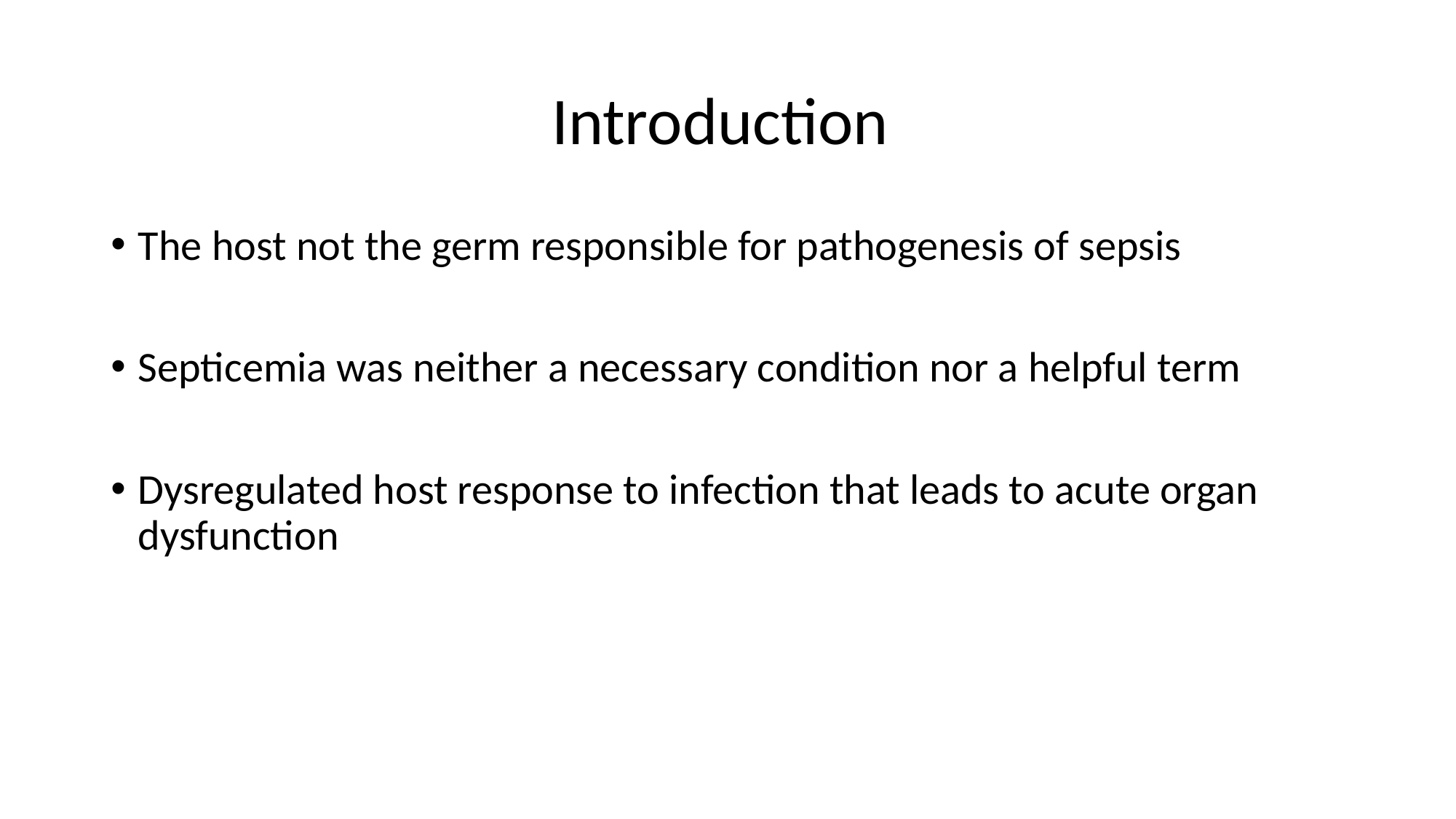

# Introduction
The host not the germ responsible for pathogenesis of sepsis

Septicemia was neither a necessary condition nor a helpful term

Dysregulated host response to infection that leads to acute organ dysfunction